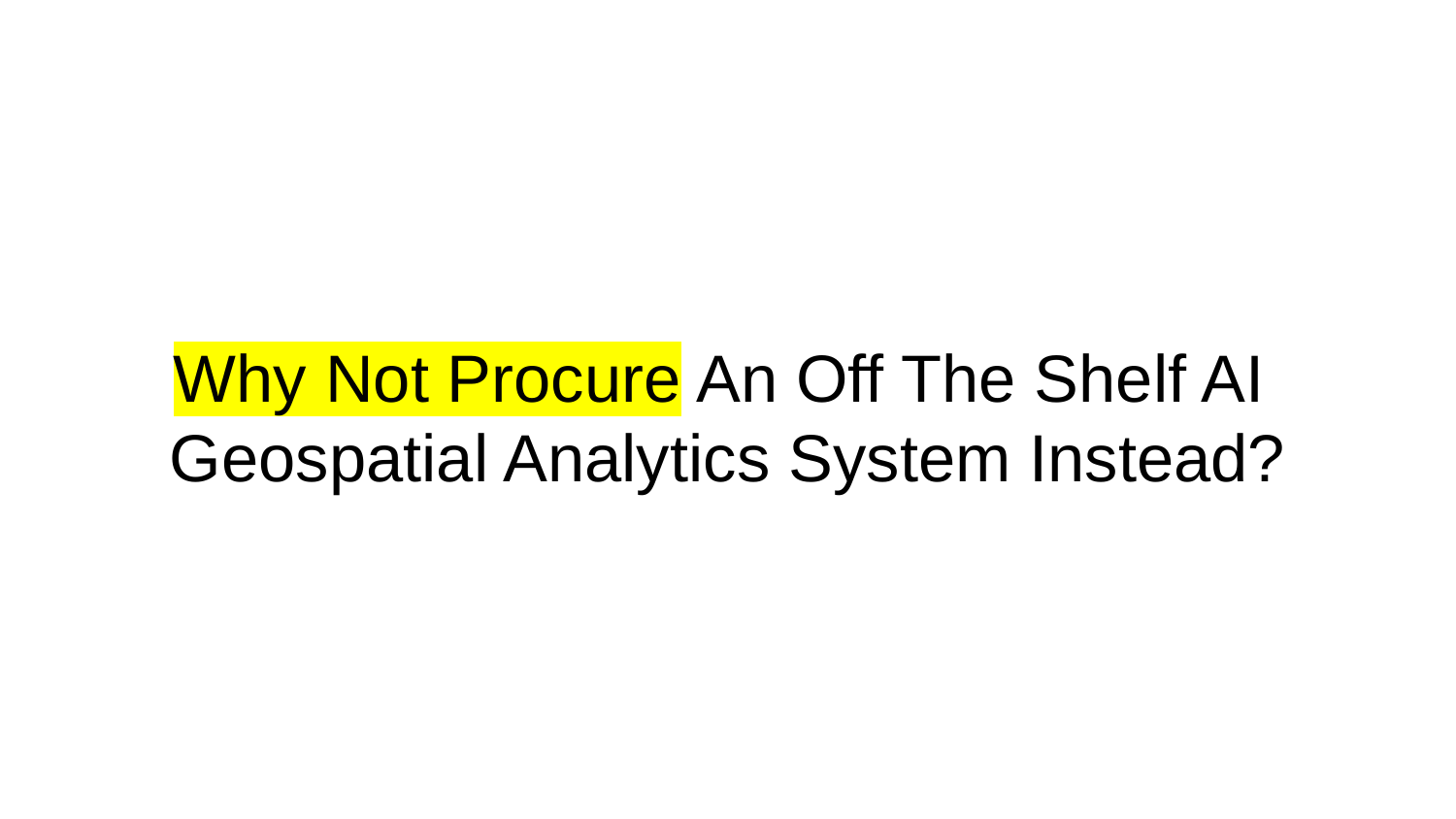

Why Not Procure An Off The Shelf AI  Geospatial Analytics System Instead?